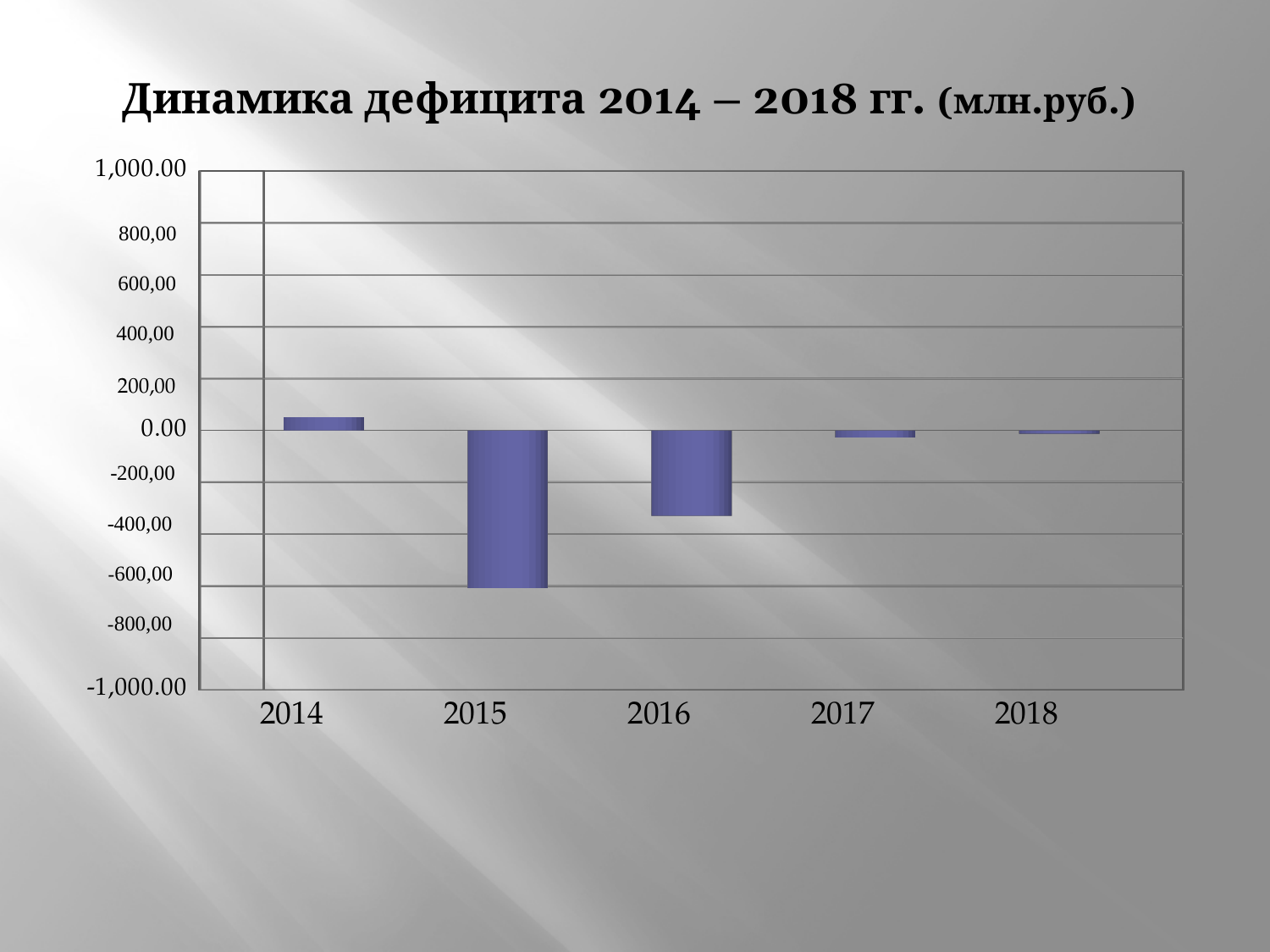

# Динамика дефицита 2014 – 2018 гг. (млн.руб.)

[unsupported chart]

200,00